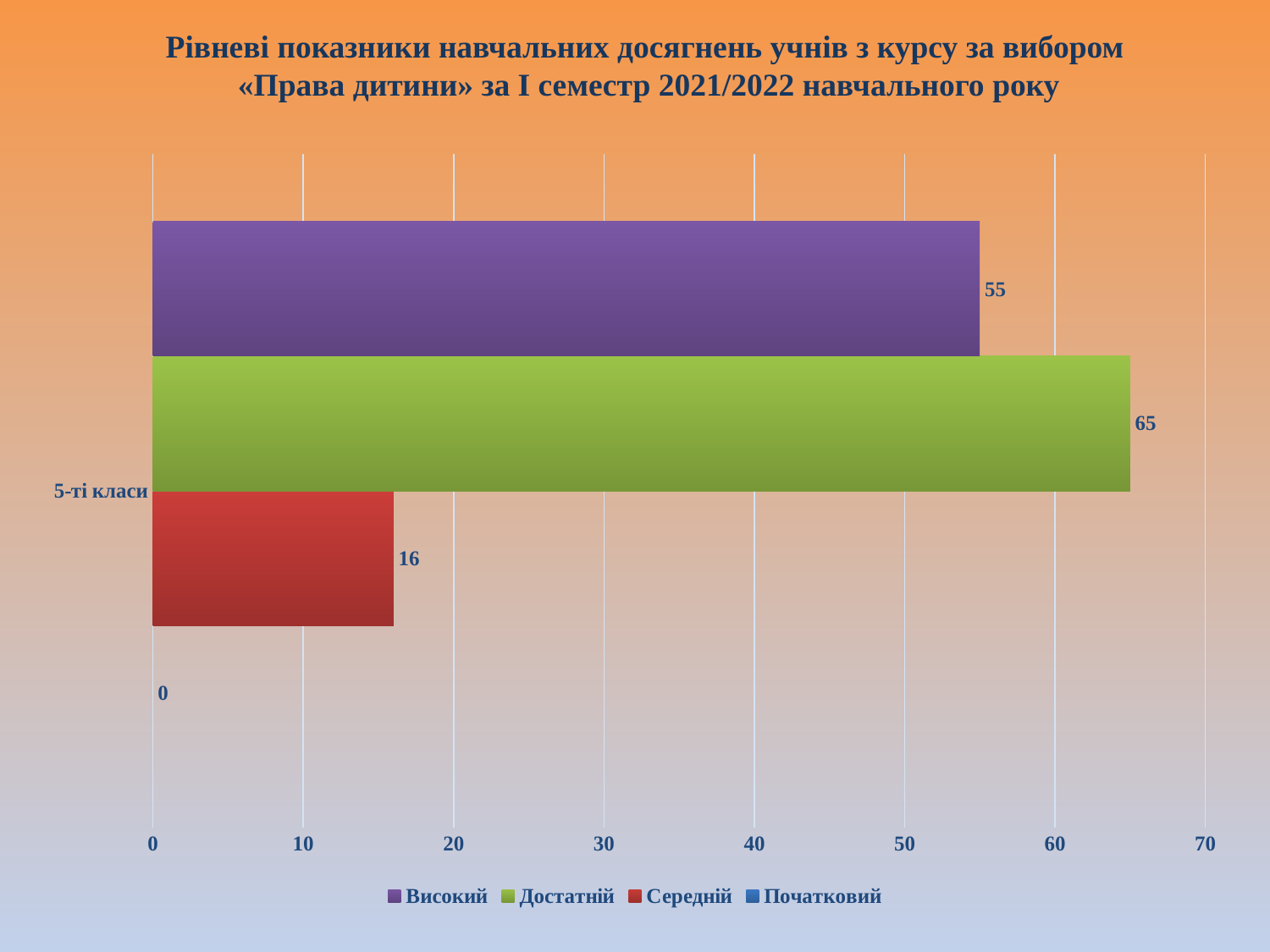

# Рівневі показники навчальних досягнень учнів з курсу за вибором «Права дитини» за І семестр 2021/2022 навчального року

### Chart

| Category | Початковий | Середній | Достатній | Високий |
|---|---|---|---|---|
| 5-ті класи | 0.0 | 16.0 | 65.0 | 55.0 |